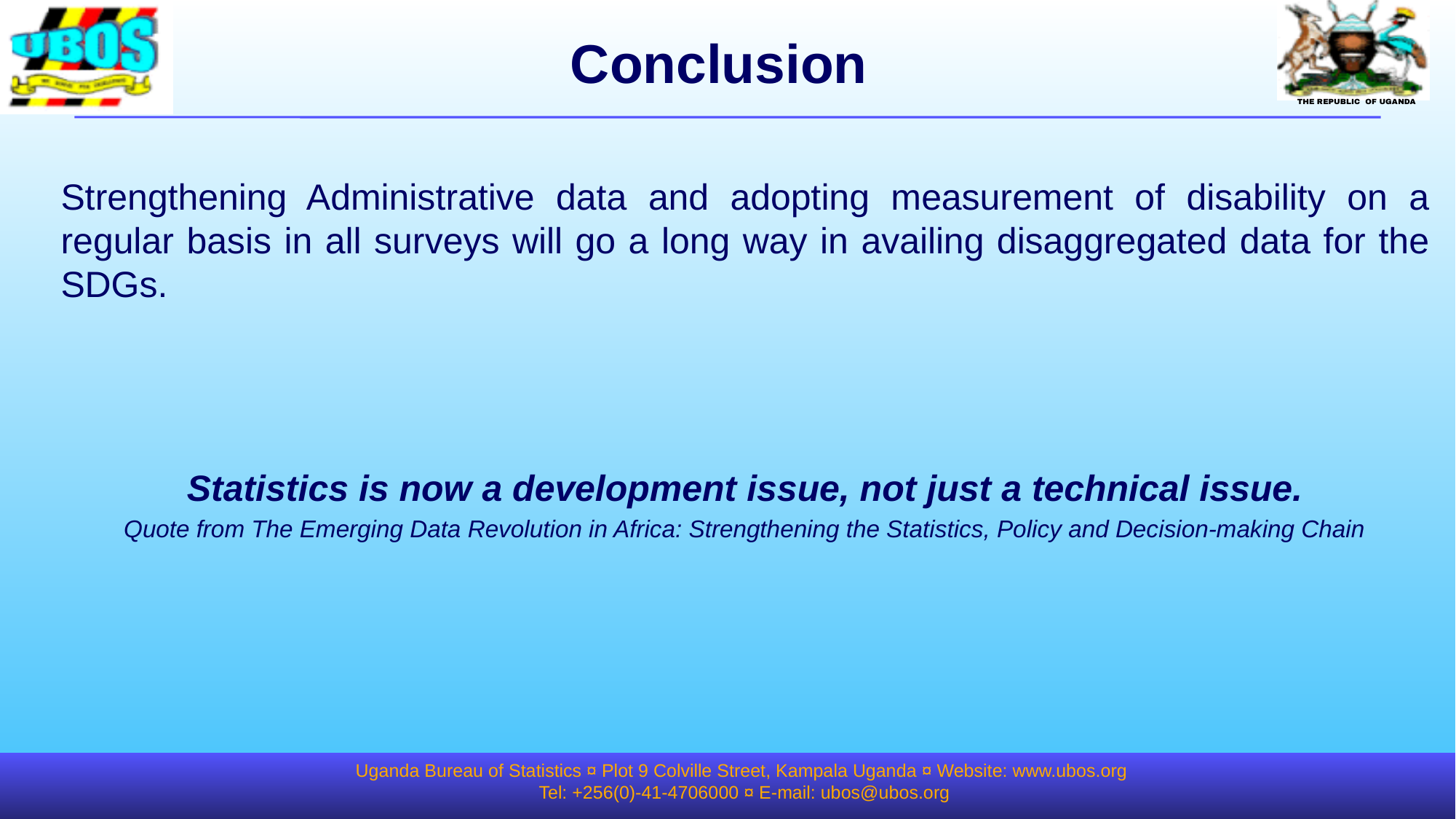

# Conclusion

Strengthening Administrative data and adopting measurement of disability on a regular basis in all surveys will go a long way in availing disaggregated data for the SDGs.

Statistics is now a development issue, not just a technical issue.
Quote from The Emerging Data Revolution in Africa: Strengthening the Statistics, Policy and Decision-making Chain
Uganda Bureau of Statistics ¤ Plot 9 Colville Street, Kampala Uganda ¤ Website: www.ubos.org
Tel: +256(0)-41-4706000 ¤ E-mail: ubos@ubos.org